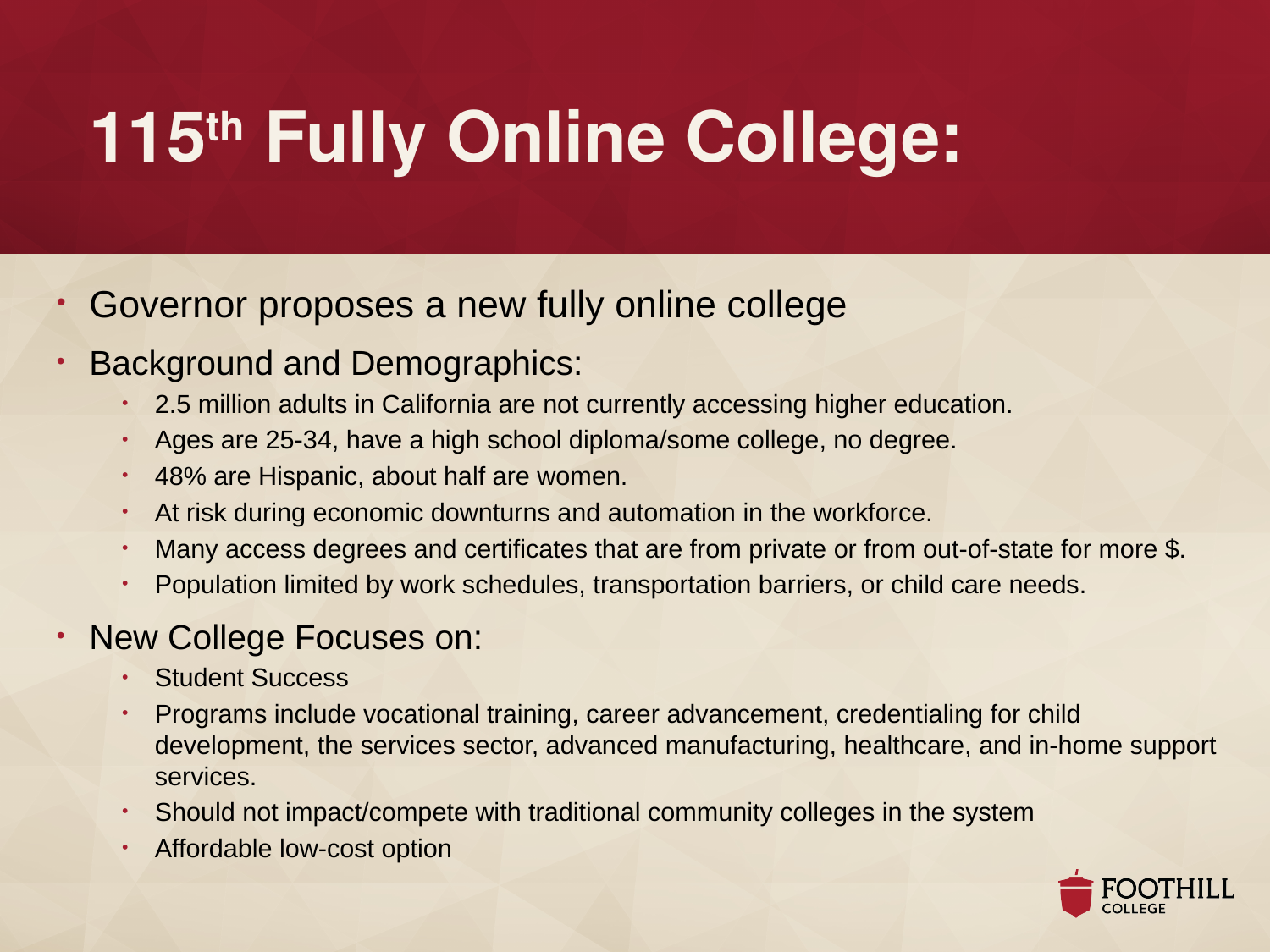

# 115th Fully Online College:
Governor proposes a new fully online college
Background and Demographics:
2.5 million adults in California are not currently accessing higher education.
Ages are 25-34, have a high school diploma/some college, no degree.
48% are Hispanic, about half are women.
At risk during economic downturns and automation in the workforce.
Many access degrees and certificates that are from private or from out-of-state for more $.
Population limited by work schedules, transportation barriers, or child care needs.
New College Focuses on:
Student Success
Programs include vocational training, career advancement, credentialing for child development, the services sector, advanced manufacturing, healthcare, and in-home support services.
Should not impact/compete with traditional community colleges in the system
Affordable low-cost option